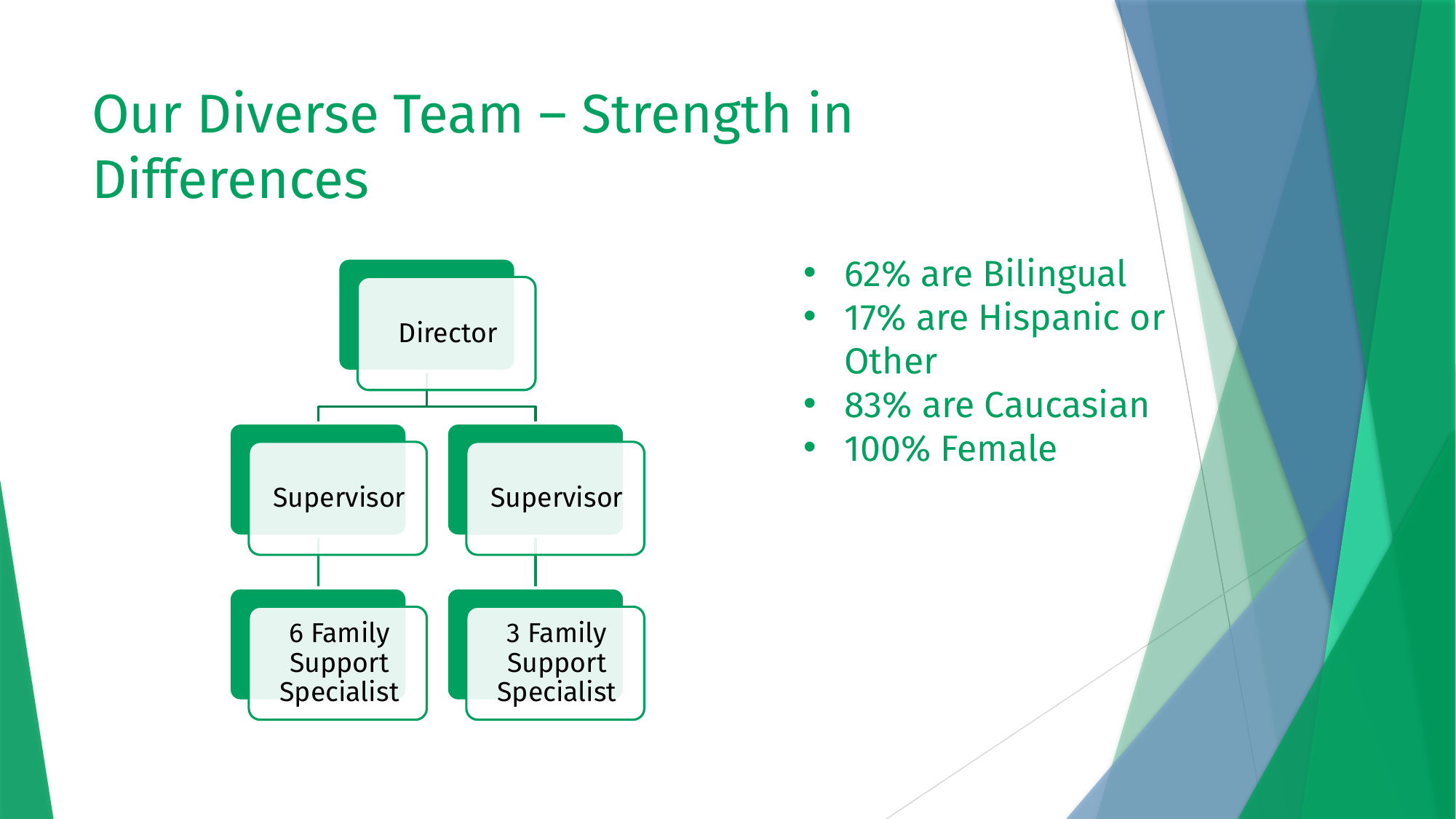

# Our Diverse Team – Strength in Differences
62% are Bilingual
17% are Hispanic or Other
83% are Caucasian
100% Female

Director
Supervisor
6 Family Support Specialist
Supervisor
3 Family Support Specialist